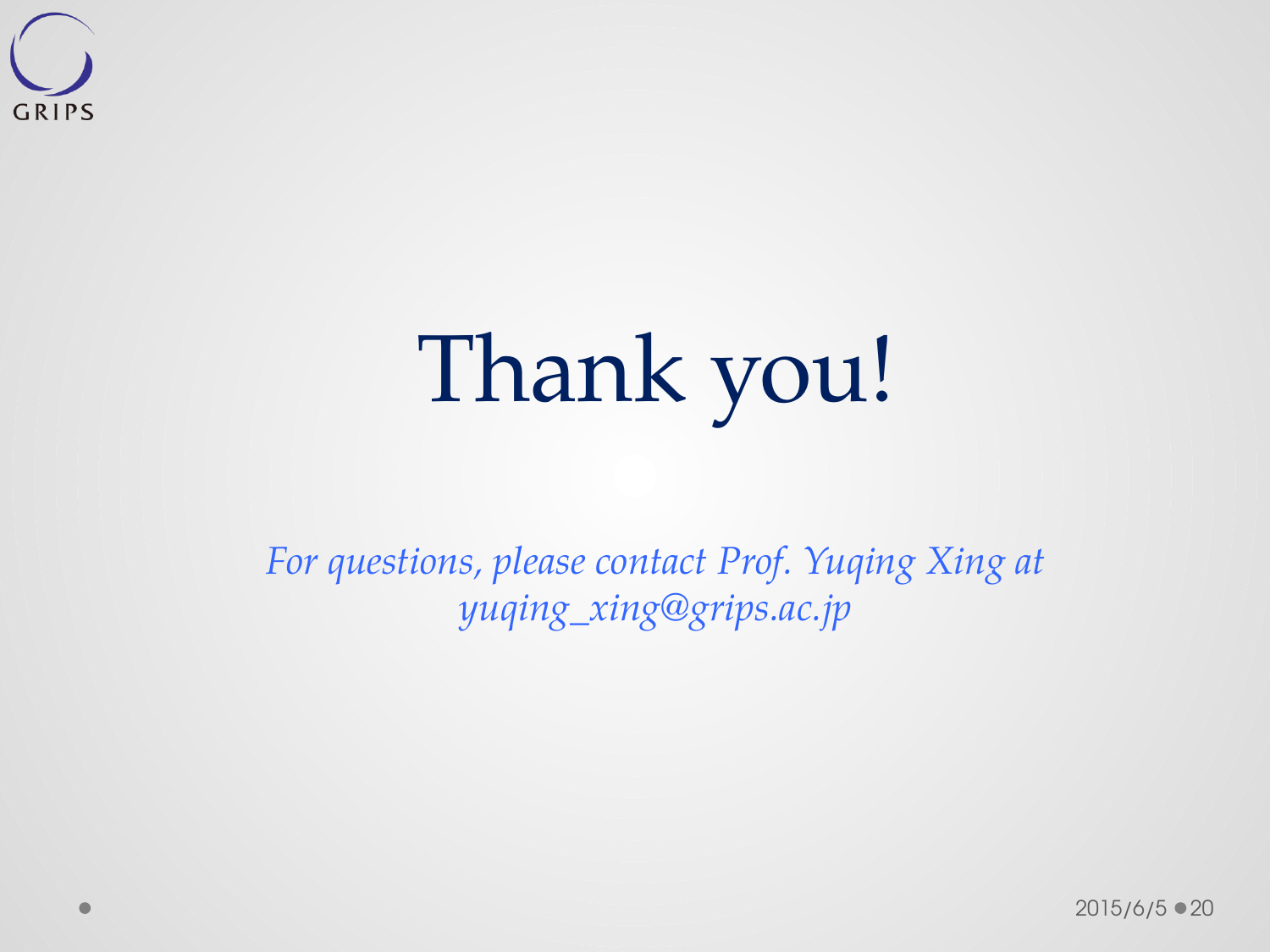

# Thank you! For questions, please contact Prof. Yuqing Xing at yuqing_xing@grips.ac.jp
2015/6/5
20